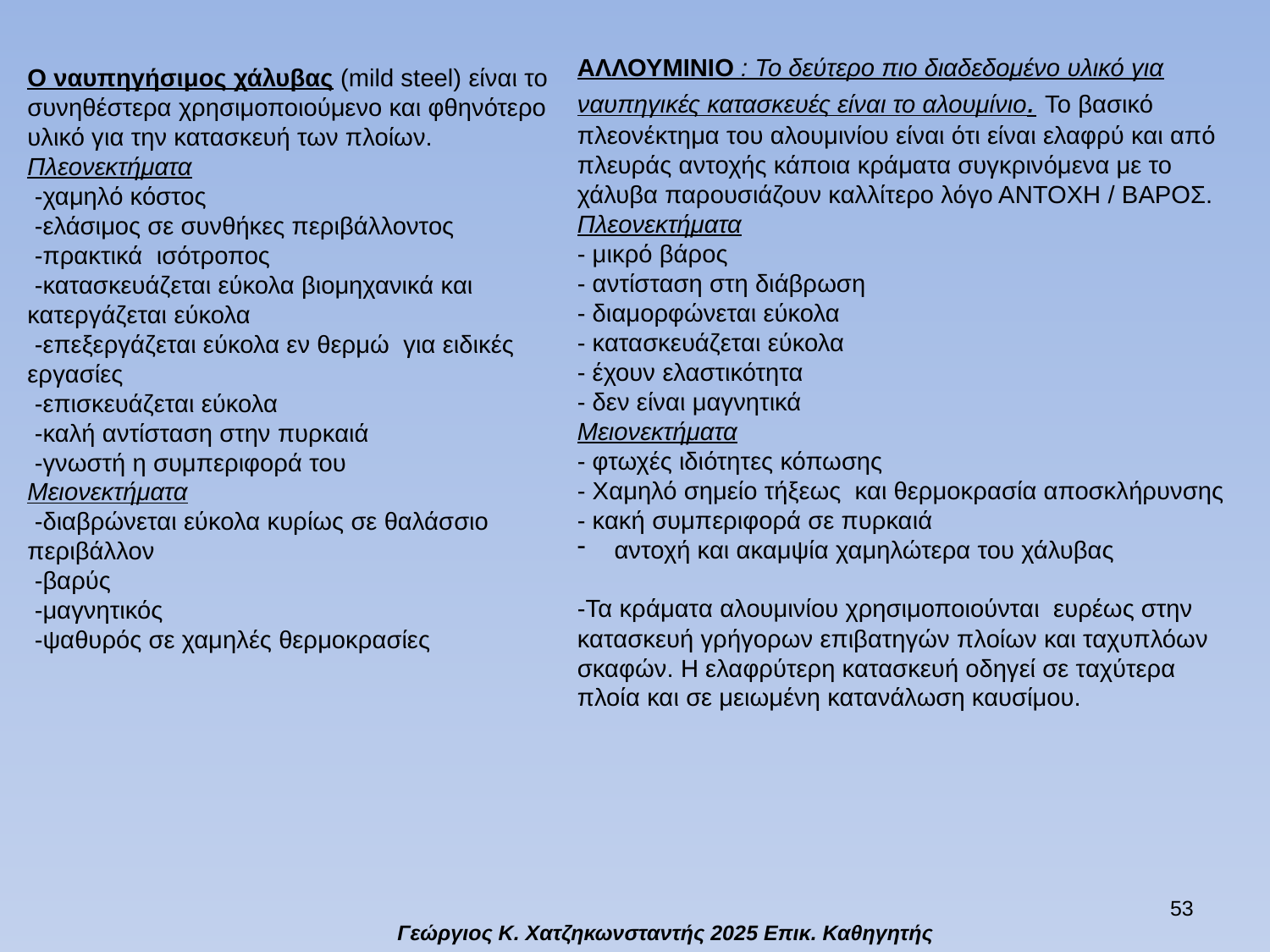

ΑΛΛΟΥΜΙΝΙΟ : Το δεύτερο πιο διαδεδομένο υλικό για ναυπηγικές κατασκευές είναι το αλουμίνιο. Το βασικό πλεονέκτημα του αλουμινίου είναι ότι είναι ελαφρύ και από πλευράς αντοχής κάποια κράματα συγκρινόμενα με το χάλυβα παρουσιάζουν καλλίτερο λόγο ΑΝΤΟΧΗ / ΒΑΡΟΣ.
Πλεονεκτήματα
- μικρό βάρος
- αντίσταση στη διάβρωση
- διαμορφώνεται εύκολα
- κατασκευάζεται εύκολα
- έχουν ελαστικότητα
- δεν είναι μαγνητικά
Μειονεκτήματα
- φτωχές ιδιότητες κόπωσης
- Χαμηλό σημείο τήξεως  και θερμοκρασία αποσκλήρυνσης
- κακή συμπεριφορά σε πυρκαιά
 αντοχή και ακαμψία χαμηλώτερα του χάλυβας

-Τα κράματα αλουμινίου χρησιμοποιούνται  ευρέως στην κατασκευή γρήγορων επιβατηγών πλοίων και ταχυπλόων σκαφών. Η ελαφρύτερη κατασκευή οδηγεί σε ταχύτερα πλοία και σε μειωμένη κατανάλωση καυσίμου.

Ο ναυπηγήσιμος χάλυβας (mild steel) είναι το συνηθέστερα χρησιμοποιούμενο και φθηνότερο υλικό για την κατασκευή των πλοίων.
Πλεονεκτήματα
 -χαμηλό κόστος
 -ελάσιμος σε συνθήκες περιβάλλοντος
 -πρακτικά  ισότροπος
 -κατασκευάζεται εύκολα βιομηχανικά και κατεργάζεται εύκολα
 -επεξεργάζεται εύκολα εν θερμώ  για ειδικές εργασίες
 -επισκευάζεται εύκολα
 -καλή αντίσταση στην πυρκαιά
 -γνωστή η συμπεριφορά του
Μειονεκτήματα
 -διαβρώνεται εύκολα κυρίως σε θαλάσσιο περιβάλλον
 -βαρύς
 -μαγνητικός
 -ψαθυρός σε χαμηλές θερμοκρασίες
53
Γεώργιος Κ. Χατζηκωνσταντής 2025 Επικ. Καθηγητής